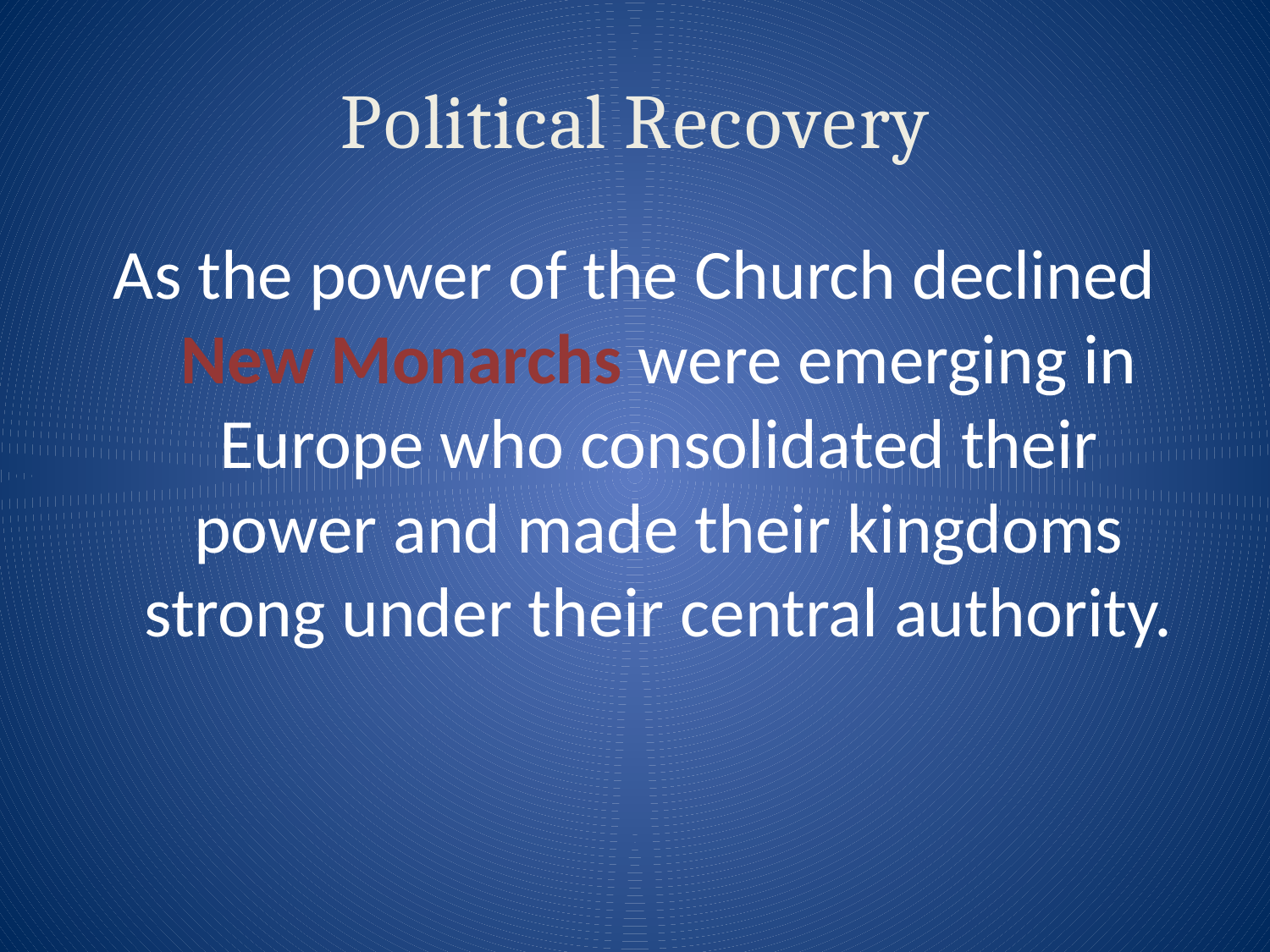

# Political Recovery
As the power of the Church declined New Monarchs were emerging in Europe who consolidated their power and made their kingdoms strong under their central authority.